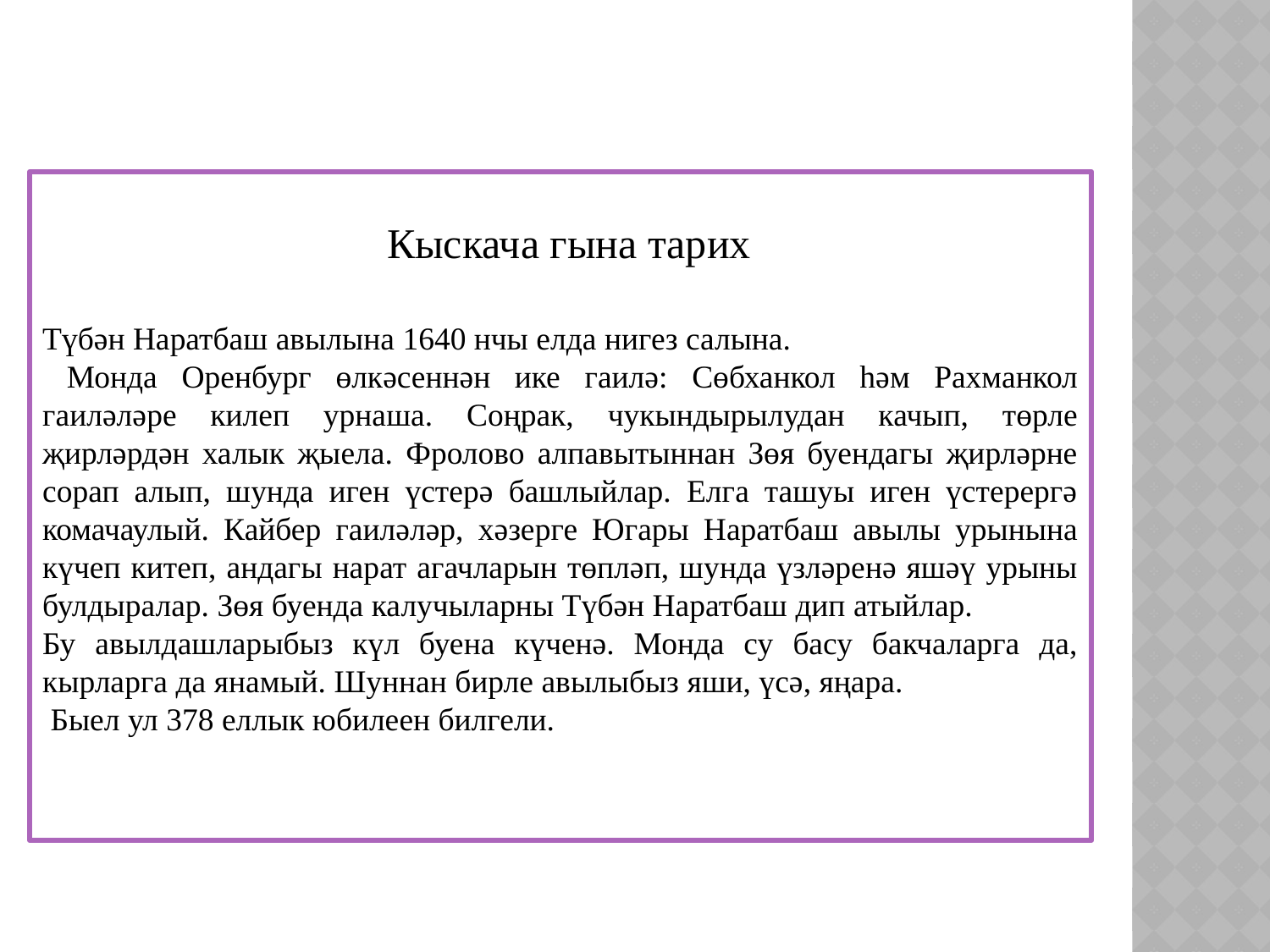

Кыскача гына тарих

Түбән Наратбаш авылына 1640 нчы елда нигез салына.
 Монда Оренбург өлкәсеннән ике гаилә: Сөбханкол һәм Рахманкол гаиләләре килеп урнаша. Соңрак, чукындырылудан качып, төрле җирләрдән халык җыела. Фролово алпавытыннан Зөя буендагы җирләрне сорап алып, шунда иген үстерә башлыйлар. Елга ташуы иген үстерергә комачаулый. Кайбер гаиләләр, хәзерге Югары Наратбаш авылы урынына күчеп китеп, андагы нарат агачларын төпләп, шунда үзләренә яшәү урыны булдыралар. Зөя буенда калучыларны Түбән Наратбаш дип атыйлар.
Бу авылдашларыбыз күл буена күченә. Монда су басу бакчаларга да, кырларга да янамый. Шуннан бирле авылыбыз яши, үсә, яңара.
 Быел ул 378 еллык юбилеен билгели.